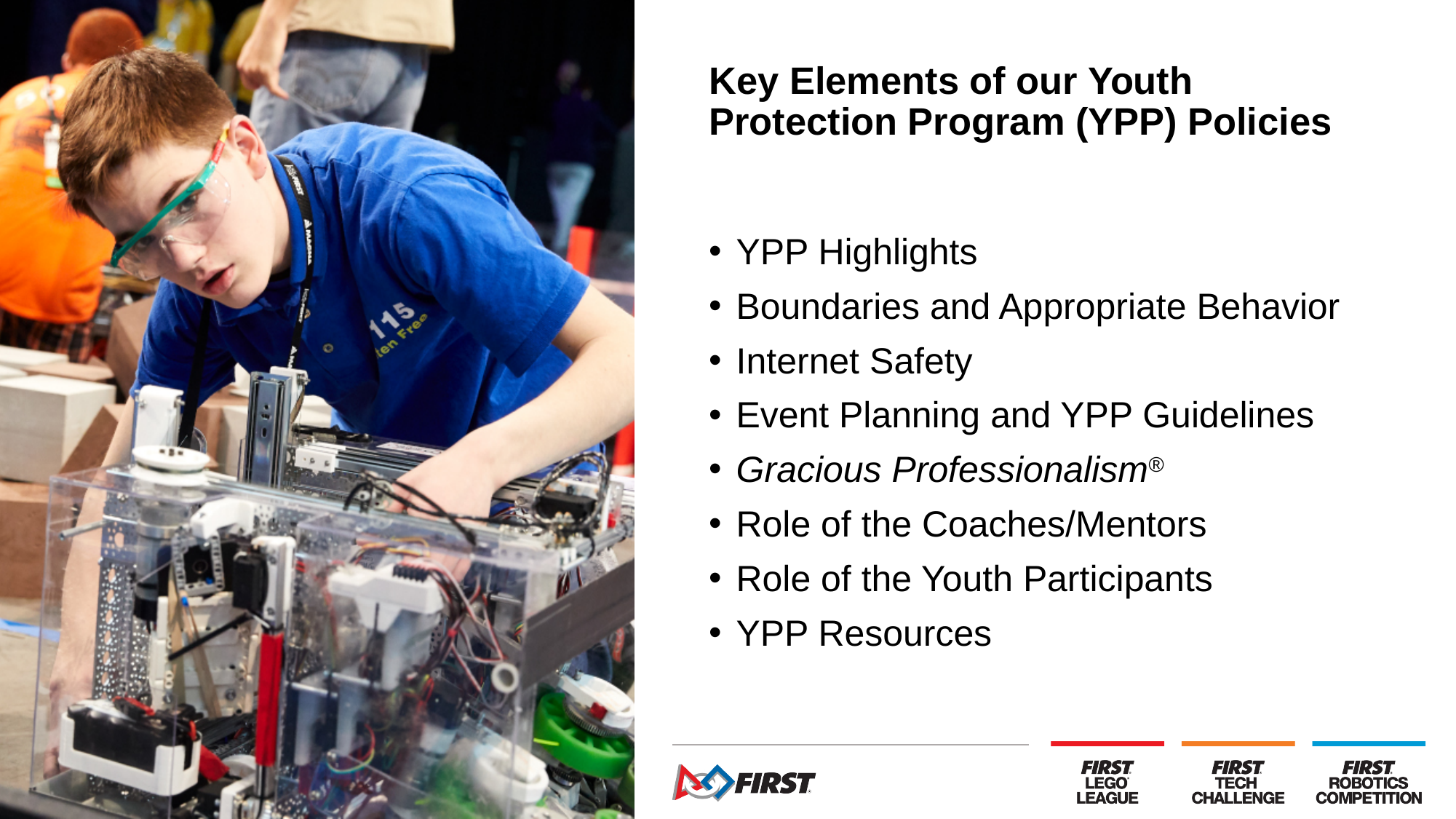

# Key Elements of our Youth Protection Program (YPP) Policies
YPP Highlights
Boundaries and Appropriate Behavior
Internet Safety
Event Planning and YPP Guidelines
Gracious Professionalism®
Role of the Coaches/Mentors
Role of the Youth Participants
YPP Resources